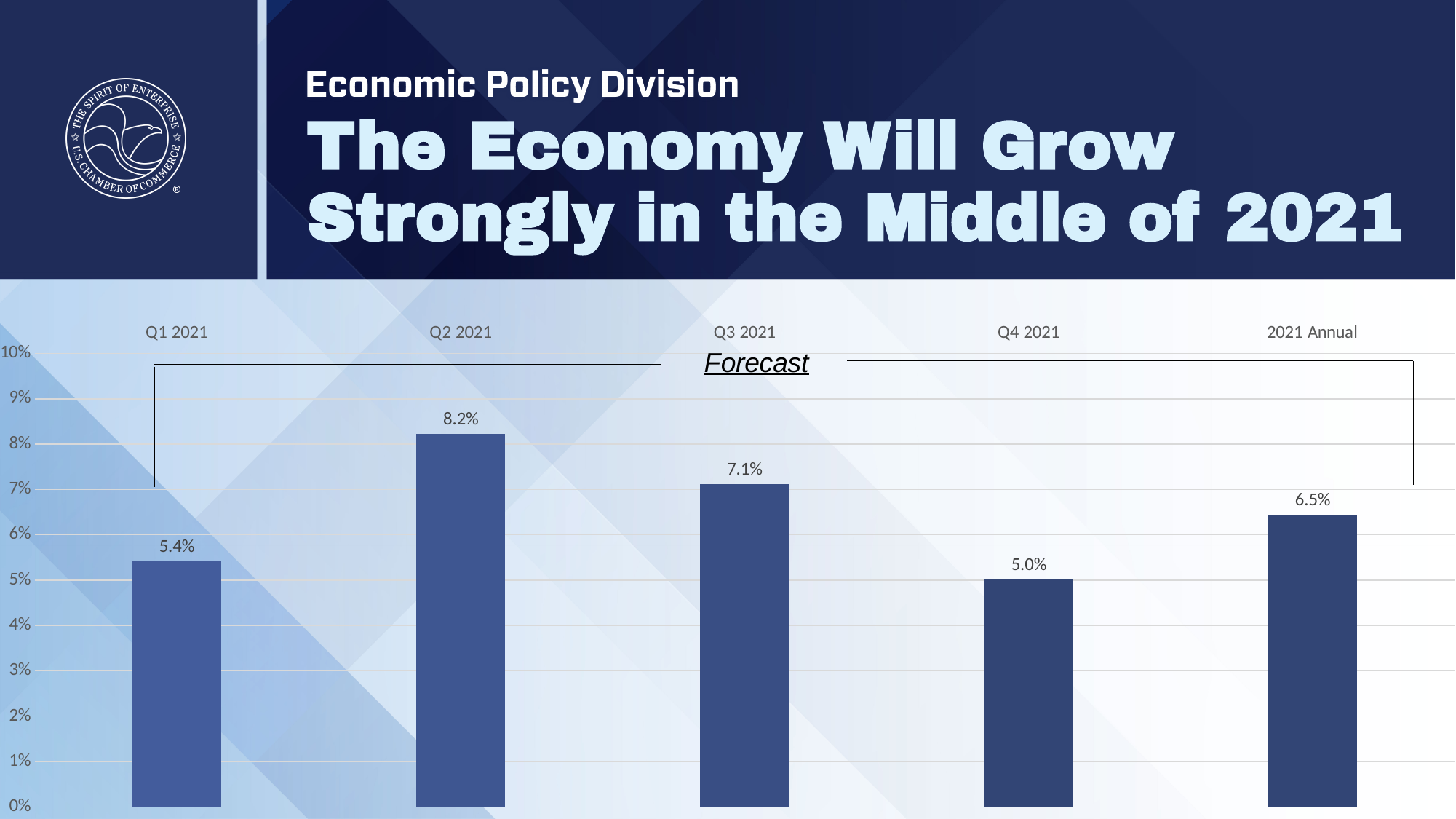

# The Economy Will Grow Strongly in the Middle of 2021

### Chart

| Category | Growth |
|---|---|
| Q1 2021 | 0.05428571428571429 |
| Q2 2021 | 0.08225 |
| Q3 2021 | 0.07125000000000001 |
| Q4 2021 | 0.05025 |
| 2021 Annual | 0.06450892857142858 |